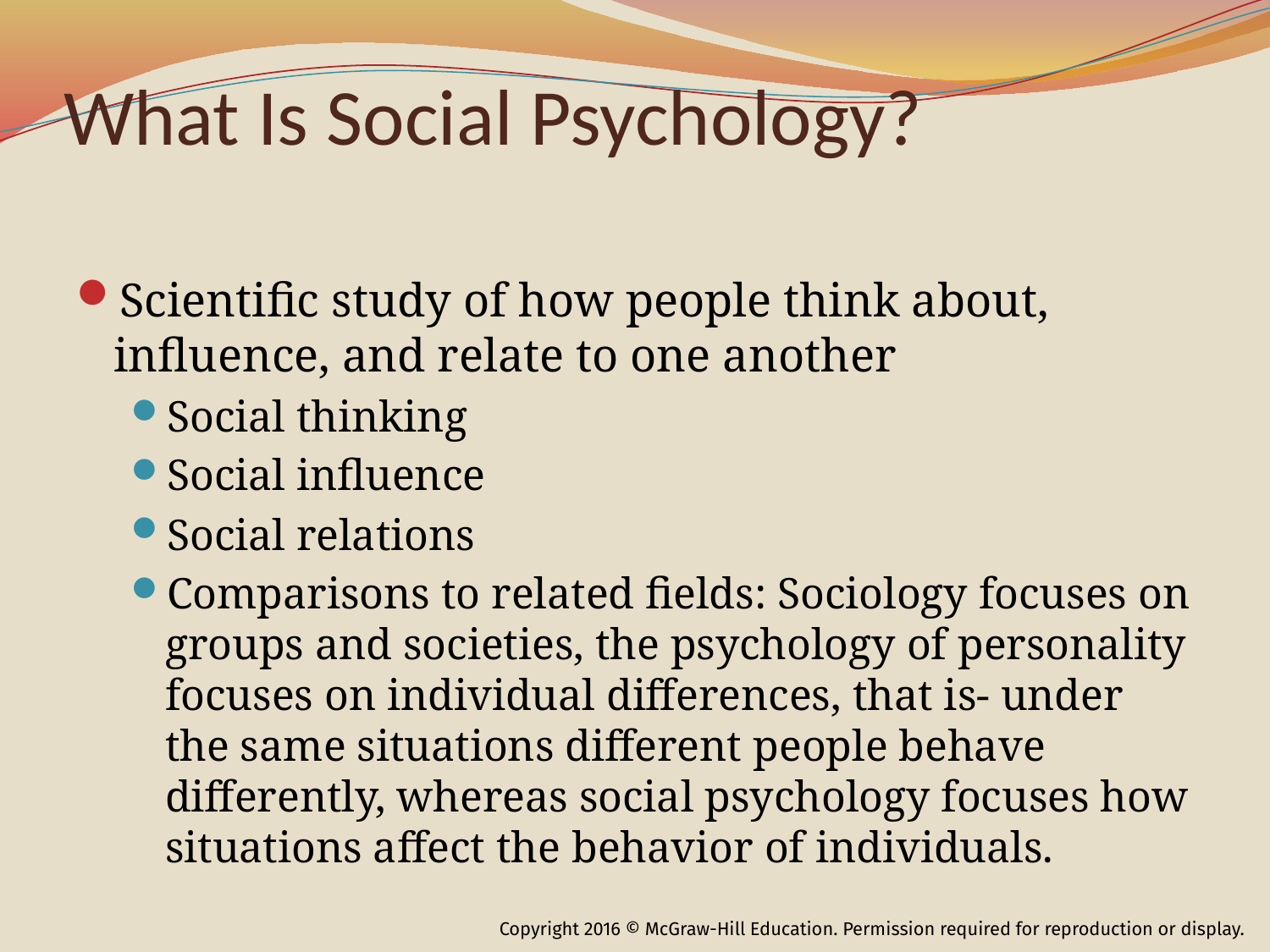

# What Is Social Psychology?
Scientific study of how people think about, influence, and relate to one another
Social thinking
Social influence
Social relations
Comparisons to related fields: Sociology focuses on groups and societies, the psychology of personality focuses on individual differences, that is- under the same situations different people behave differently, whereas social psychology focuses how situations affect the behavior of individuals.
Copyright 2016 © McGraw-Hill Education. Permission required for reproduction or display.